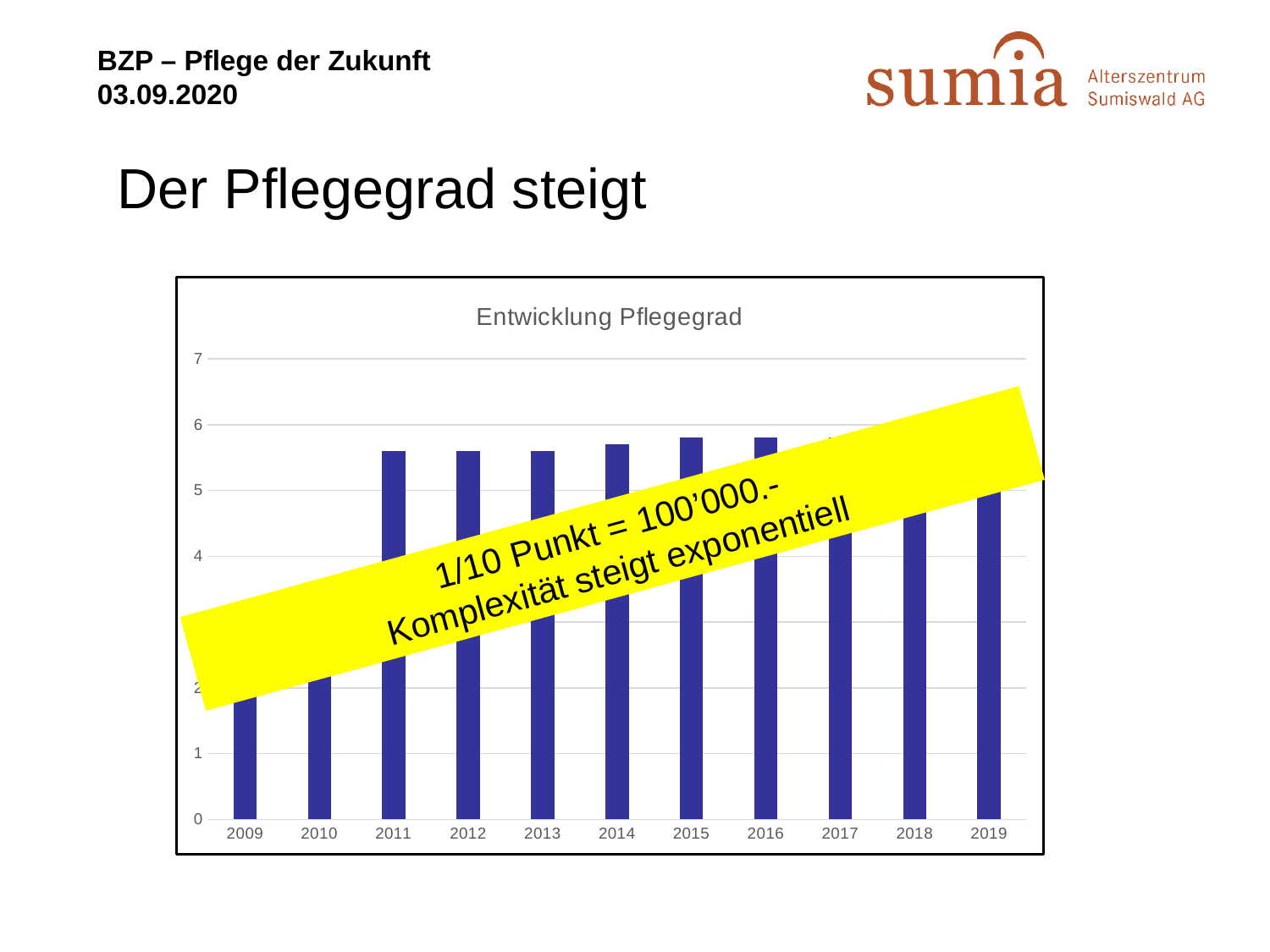

# Der Pflegegrad steigt

### Chart: Entwicklung Pflegegrad

| Category |  |
|---|---|
| 2009 | 3.2 |
| 2010 | 3.5 |
| 2011 | 5.6 |
| 2012 | 5.6 |
| 2013 | 5.6 |
| 2014 | 5.7 |
| 2015 | 5.8 |
| 2016 | 5.8 |
| 2017 | 5.8 |
| 2018 | 6.0 |
| 2019 | 6.2 |
1/10 Punkt = 100’000.-
Komplexität steigt exponentiell